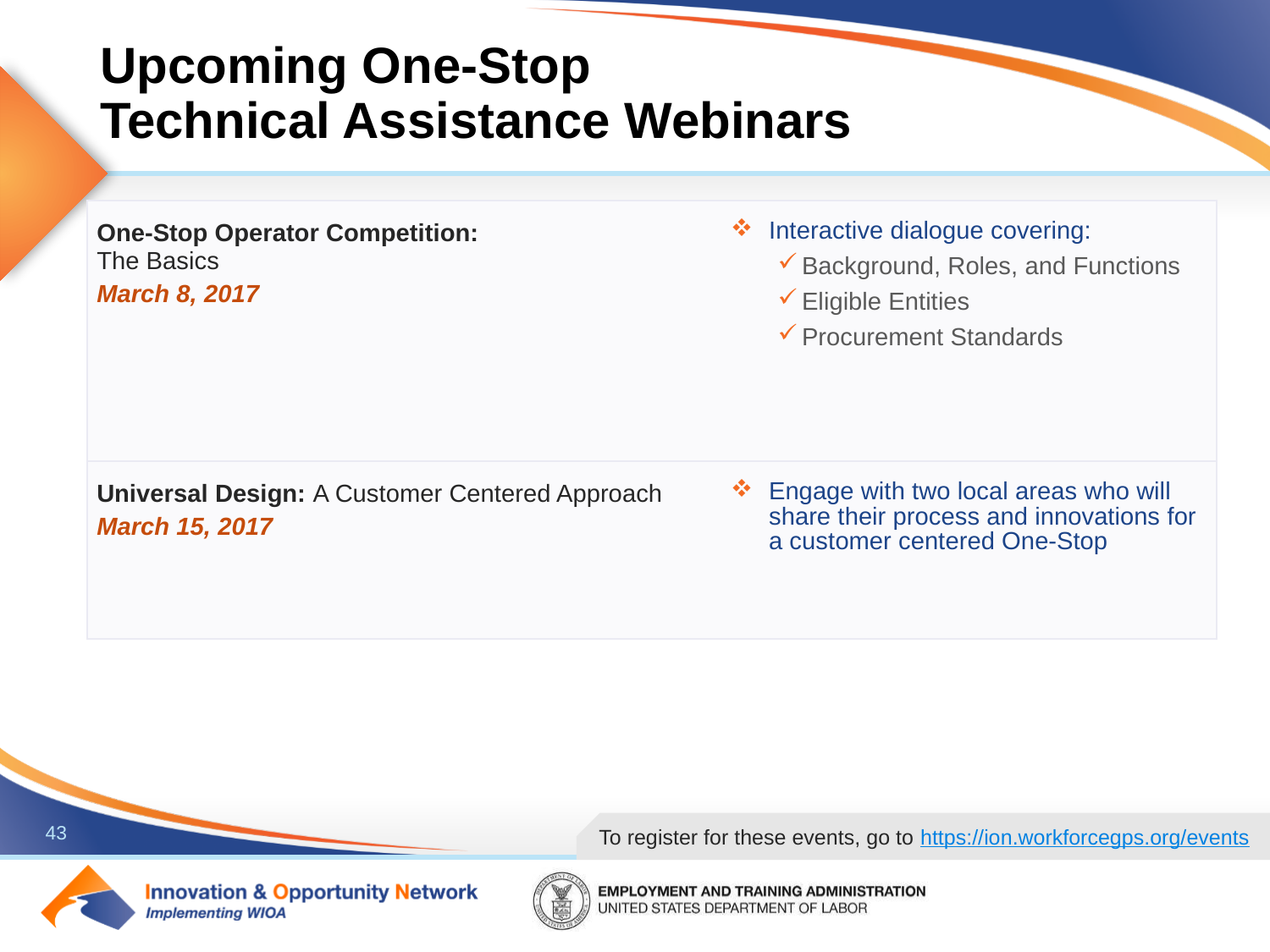

# Upcoming One-Stop Technical Assistance Webinars
| One-Stop Operator Competition: The Basics March 8, 2017 | Interactive dialogue covering: Background, Roles, and Functions Eligible Entities Procurement Standards |
| --- | --- |
| Universal Design: A Customer Centered Approach March 15, 2017 | Engage with two local areas who will share their process and innovations for a customer centered One-Stop |
| --- | --- |

To register for these events, go to https://ion.workforcegps.org/events